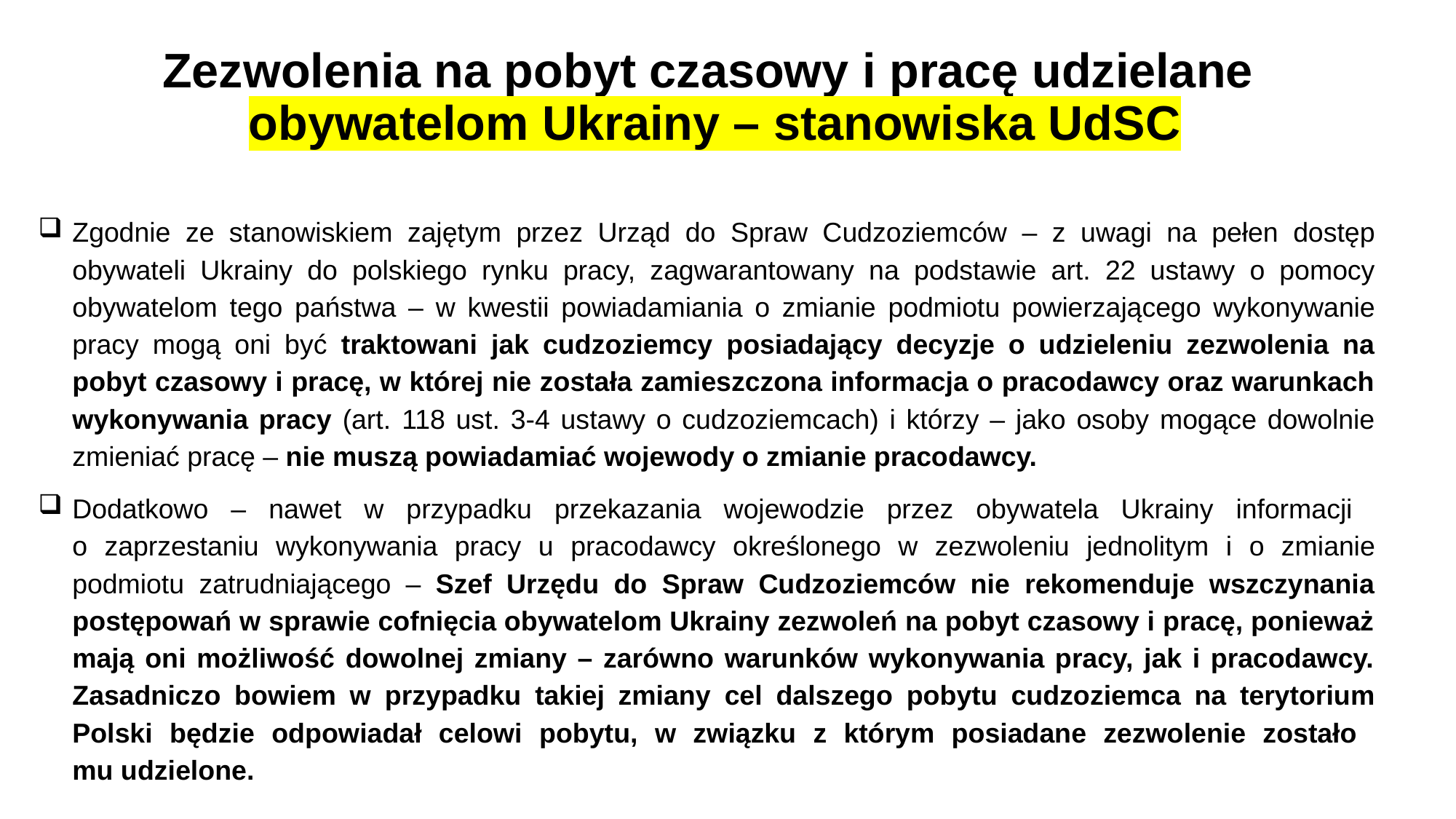

# Zezwolenia na pobyt czasowy i pracę udzielane obywatelom Ukrainy – stanowiska UdSC
Zgodnie ze stanowiskiem zajętym przez Urząd do Spraw Cudzoziemców – z uwagi na pełen dostęp obywateli Ukrainy do polskiego rynku pracy, zagwarantowany na podstawie art. 22 ustawy o pomocy obywatelom tego państwa – w kwestii powiadamiania o zmianie podmiotu powierzającego wykonywanie pracy mogą oni być traktowani jak cudzoziemcy posiadający decyzje o udzieleniu zezwolenia na pobyt czasowy i pracę, w której nie została zamieszczona informacja o pracodawcy oraz warunkach wykonywania pracy (art. 118 ust. 3-4 ustawy o cudzoziemcach) i którzy – jako osoby mogące dowolnie zmieniać pracę – nie muszą powiadamiać wojewody o zmianie pracodawcy.
Dodatkowo – nawet w przypadku przekazania wojewodzie przez obywatela Ukrainy informacji
o zaprzestaniu wykonywania pracy u pracodawcy określonego w zezwoleniu jednolitym i o zmianie podmiotu zatrudniającego – Szef Urzędu do Spraw Cudzoziemców nie rekomenduje wszczynania postępowań w sprawie cofnięcia obywatelom Ukrainy zezwoleń na pobyt czasowy i pracę, ponieważ mają oni możliwość dowolnej zmiany – zarówno warunków wykonywania pracy, jak i pracodawcy. Zasadniczo bowiem w przypadku takiej zmiany cel dalszego pobytu cudzoziemca na terytorium Polski będzie odpowiadał celowi pobytu, w związku z którym posiadane zezwolenie zostało
mu udzielone.